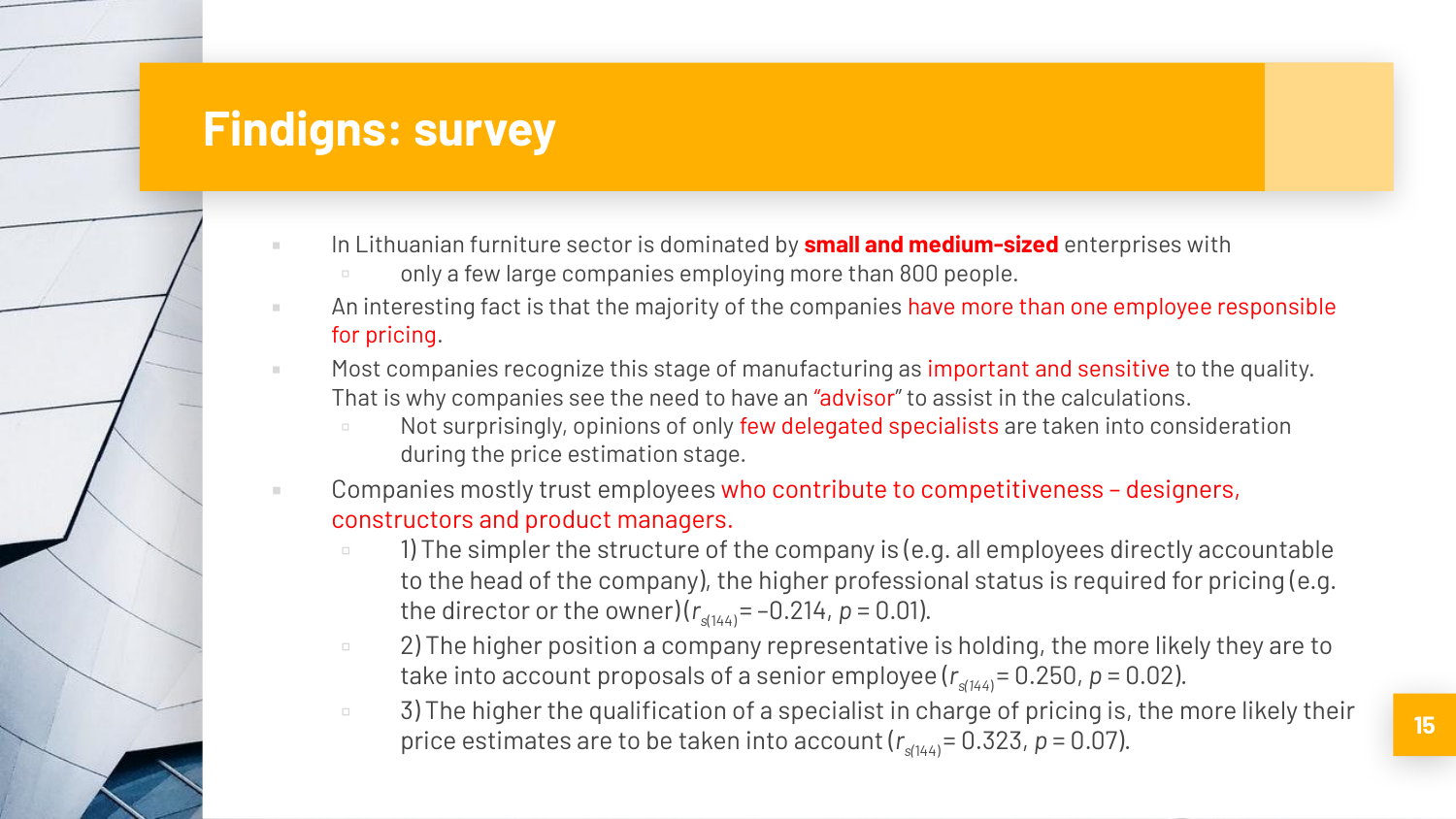

# Findigns: survey
In Lithuanian furniture sector is dominated by small and medium-sized enterprises with
only a few large companies employing more than 800 people.
An interesting fact is that the majority of the companies have more than one employee responsible for pricing.
Most companies recognize this stage of manufacturing as important and sensitive to the quality. That is why companies see the need to have an “advisor” to assist in the calculations.
Not surprisingly, opinions of only few delegated specialists are taken into consideration during the price estimation stage.
Companies mostly trust employees who contribute to competitiveness – designers, constructors and product managers.
1) The simpler the structure of the company is (e.g. all employees directly accountable to the head of the company), the higher professional status is required for pricing (e.g. the director or the owner) (rs(144) = –0.214, p = 0.01).
2) The higher position a company representative is holding, the more likely they are to take into account proposals of a senior employee (rs(144) = 0.250, p = 0.02).
3) The higher the qualification of a specialist in charge of pricing is, the more likely their price estimates are to be taken into account (rs(144) = 0.323, p = 0.07).

15